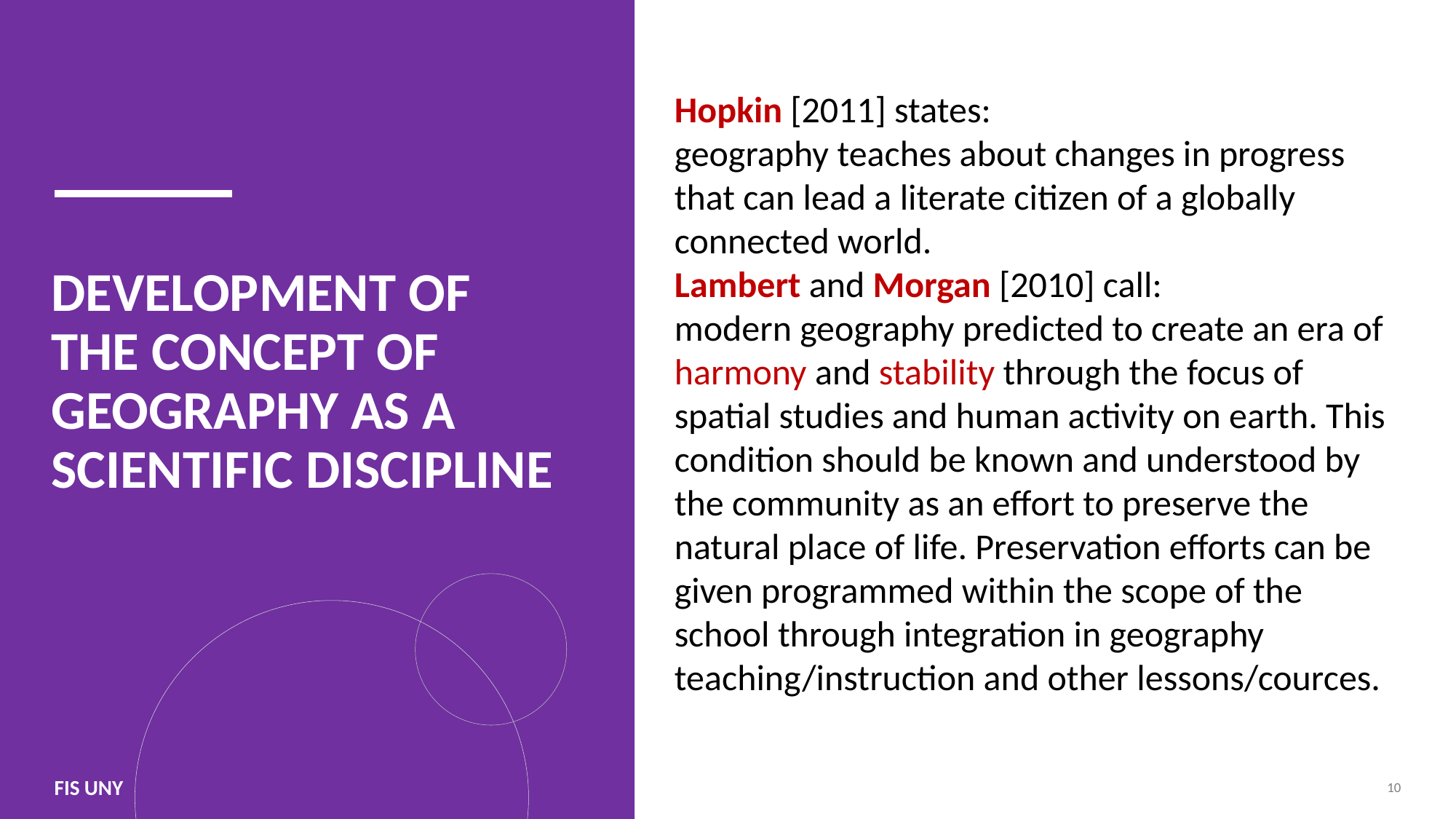

Hopkin [2011] states:
geography teaches about changes in progress that can lead a literate citizen of a globally connected world.
Lambert and Morgan [2010] call:
modern geography predicted to create an era of harmony and stability through the focus of spatial studies and human activity on earth. This condition should be known and understood by the community as an effort to preserve the natural place of life. Preservation efforts can be given programmed within the scope of the school through integration in geography teaching/instruction and other lessons/cources.
# DEVELOPMENT OF THE CONCEPT OF GEOGRAPHY AS A SCIENTIFIC DISCIPLINE
FIS UNY
10